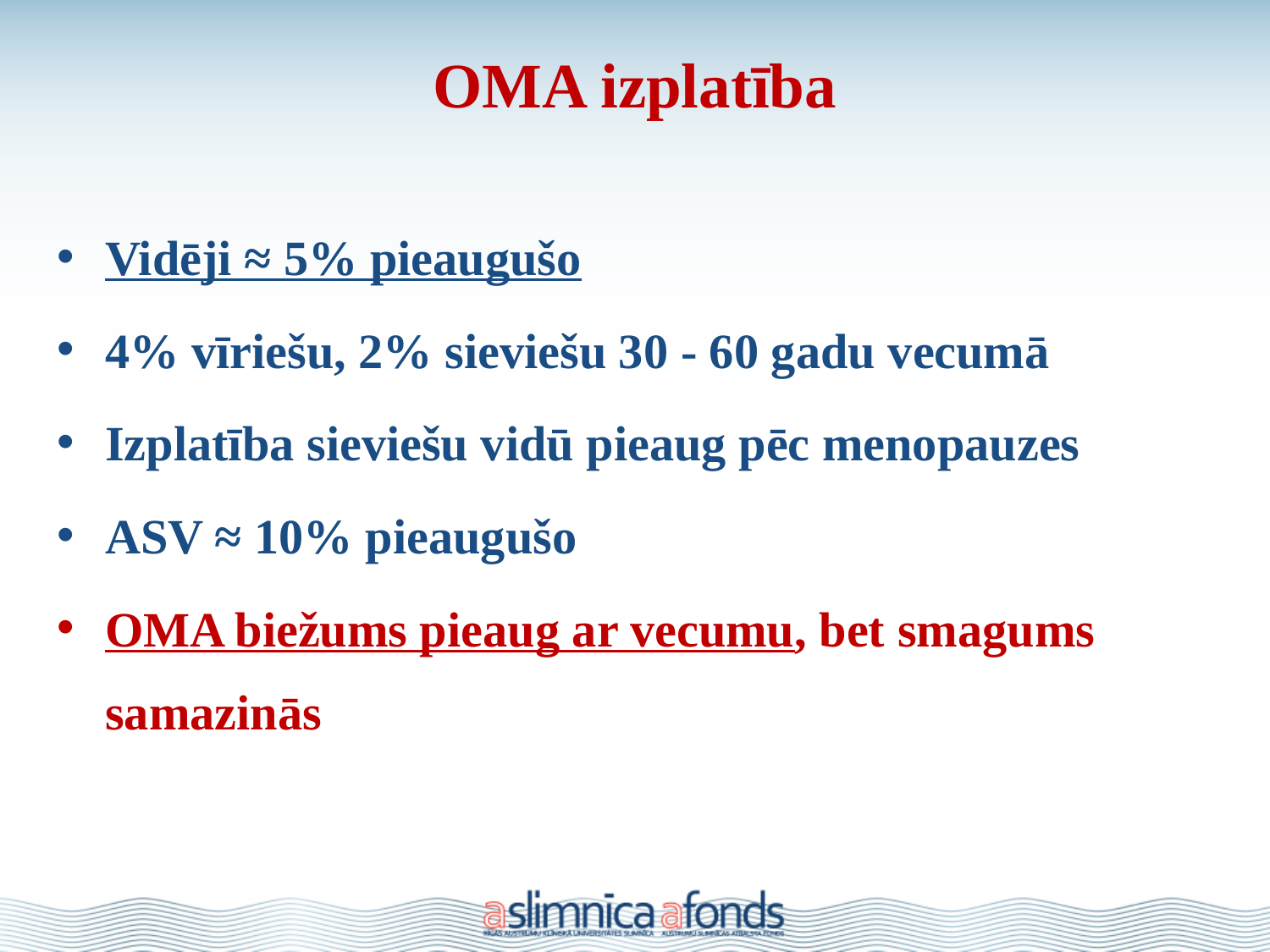

# OMA izplatība
Vidēji ≈ 5% pieaugušo
4% vīriešu, 2% sieviešu 30 - 60 gadu vecumā
Izplatība sieviešu vidū pieaug pēc menopauzes
ASV ≈ 10% pieaugušo
OMA biežums pieaug ar vecumu, bet smagums samazinās